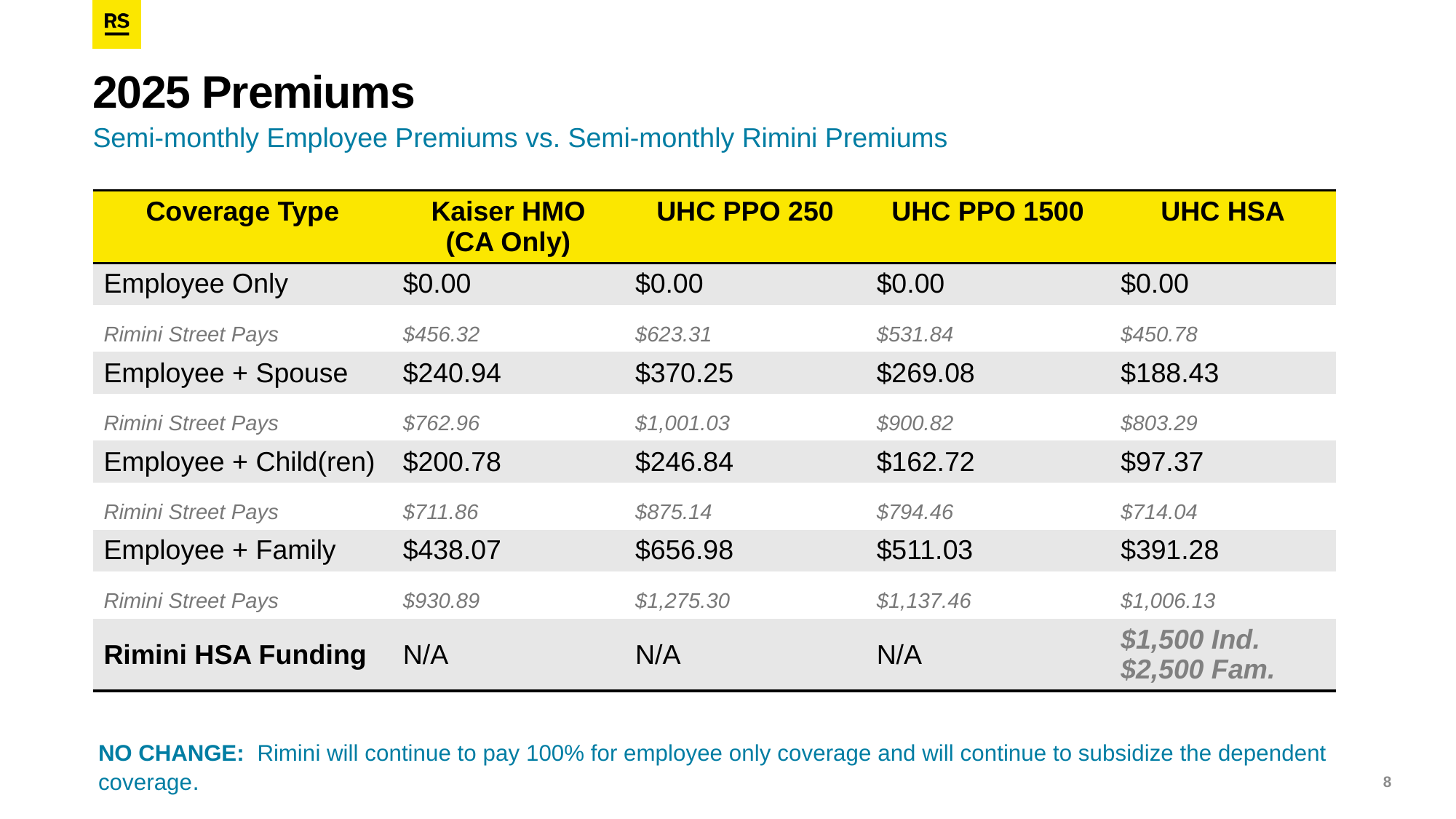

# 2025 Premiums
Semi-monthly Employee Premiums vs. Semi-monthly Rimini Premiums
| Coverage Type | Kaiser HMO (CA Only) | UHC PPO 250 | UHC PPO 1500 | UHC HSA |
| --- | --- | --- | --- | --- |
| Employee Only | $0.00 | $0.00 | $0.00 | $0.00 |
| Rimini Street Pays | $456.32 | $623.31 | $531.84 | $450.78 |
| Employee + Spouse | $240.94 | $370.25 | $269.08 | $188.43 |
| Rimini Street Pays | $762.96 | $1,001.03 | $900.82 | $803.29 |
| Employee + Child(ren) | $200.78 | $246.84 | $162.72 | $97.37 |
| Rimini Street Pays | $711.86 | $875.14 | $794.46 | $714.04 |
| Employee + Family | $438.07 | $656.98 | $511.03 | $391.28 |
| Rimini Street Pays | $930.89 | $1,275.30 | $1,137.46 | $1,006.13 |
| Rimini HSA Funding | N/A | N/A | N/A | $1,500 Ind. $2,500 Fam. |
NO CHANGE:  Rimini will continue to pay 100% for employee only coverage and will continue to subsidize the dependent coverage.
8